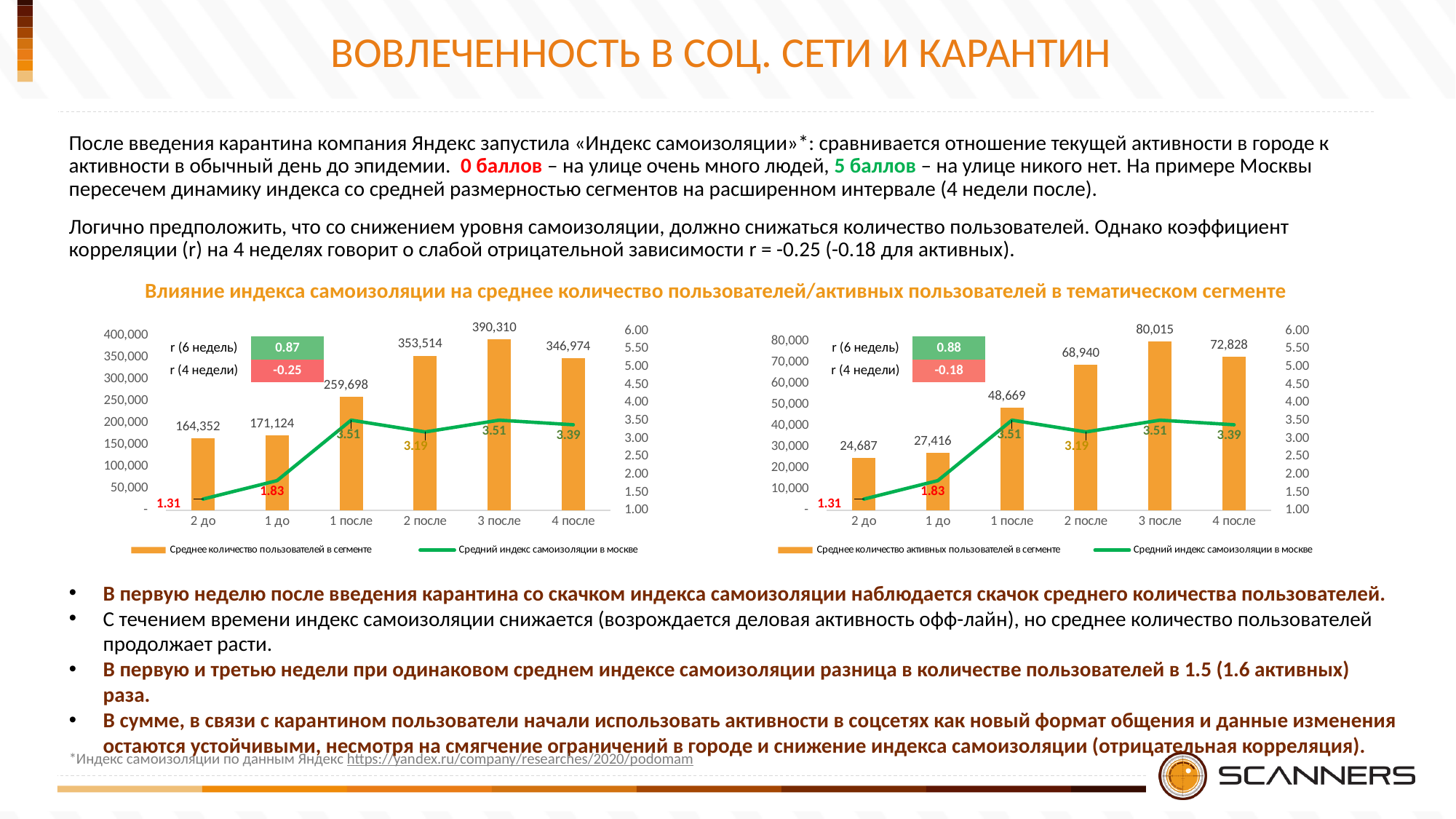

ВОВЛЕЧЕННОСТЬ В СОЦ. СЕТИ И КАРАНТИН

После введения карантина компания Яндекс запустила «Индекс самоизоляции»*: сравнивается отношение текущей активности в городе к активности в обычный день до эпидемии.  0 баллов – на улице очень много людей, 5 баллов – на улице никого нет. На примере Москвы пересечем динамику индекса со средней размерностью сегментов на расширенном интервале (4 недели после).
Логично предположить, что со снижением уровня самоизоляции, должно снижаться количество пользователей. Однако коэффициент корреляции (r) на 4 неделях говорит о слабой отрицательной зависимости r = -0.25 (-0.18 для активных).
Влияние индекса самоизоляции на среднее количество пользователей/активных пользователей в тематическом сегменте

### Chart

| Category | Среднее количество пользователей в сегменте | Средний индекс самоизоляции в москве |
|---|---|---|
| 2 до | 164352.28 | 1.3142857142857143 |
| 1 до | 171123.88 | 1.8285714285714285 |
| 1 после | 259697.84 | 3.5142857142857147 |
| 2 после | 353513.84 | 3.185714285714286 |
| 3 после | 390310.12572000007 | 3.5142857142857147 |
| 4 после | 346974.108284 | 3.3857142857142857 |

### Chart

| Category | Среднее количество активных пользователей в сегменте | Средний индекс самоизоляции в москве |
|---|---|---|
| 2 до | 24686.647600000004 | 1.3142857142857143 |
| 1 до | 27415.550400000004 | 1.8285714285714285 |
| 1 после | 48669.3496 | 3.5142857142857147 |
| 2 после | 68939.6824 | 3.185714285714286 |
| 3 после | 80015.050855168 | 3.5142857142857147 |
| 4 после | 72828.11963351202 | 3.3857142857142857 |
| r (6 недель) | 0.87 |
| --- | --- |
| r (4 недели) | -0.25 |
| r (6 недель) | 0.88 |
| --- | --- |
| r (4 недели) | -0.18 |
В первую неделю после введения карантина со скачком индекса самоизоляции наблюдается скачок среднего количества пользователей.
С течением времени индекс самоизоляции снижается (возрождается деловая активность офф-лайн), но среднее количество пользователей продолжает расти.
В первую и третью недели при одинаковом среднем индексе самоизоляции разница в количестве пользователей в 1.5 (1.6 активных) раза.
В сумме, в связи с карантином пользователи начали использовать активности в соцсетях как новый формат общения и данные изменения остаются устойчивыми, несмотря на смягчение ограничений в городе и снижение индекса самоизоляции (отрицательная корреляция).
*Индекс самоизоляции по данным Яндекс https://yandex.ru/company/researches/2020/podomam